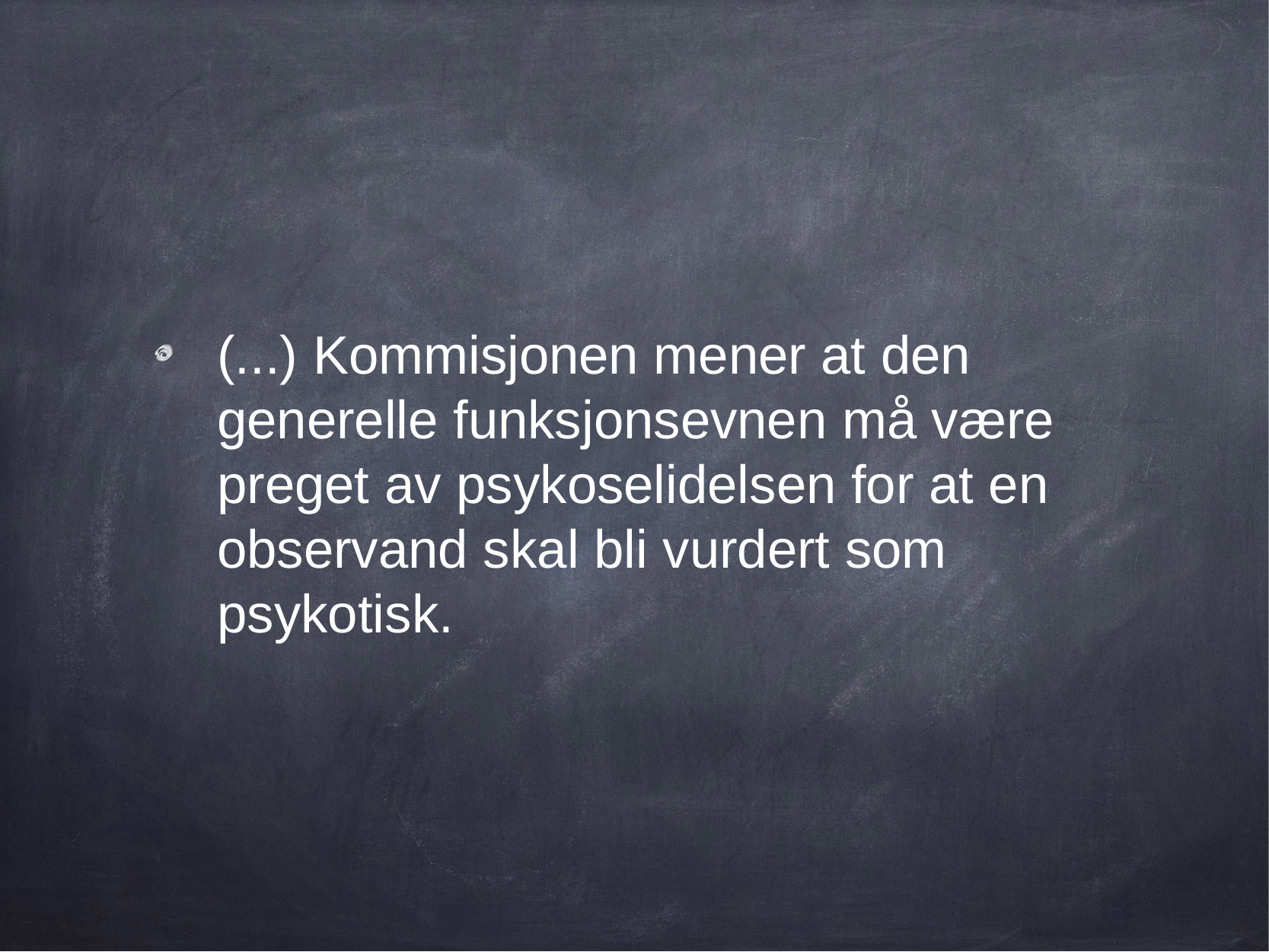

(...) Kommisjonen mener at den generelle funksjonsevnen må være preget av psykoselidelsen for at en observand skal bli vurdert som psykotisk.